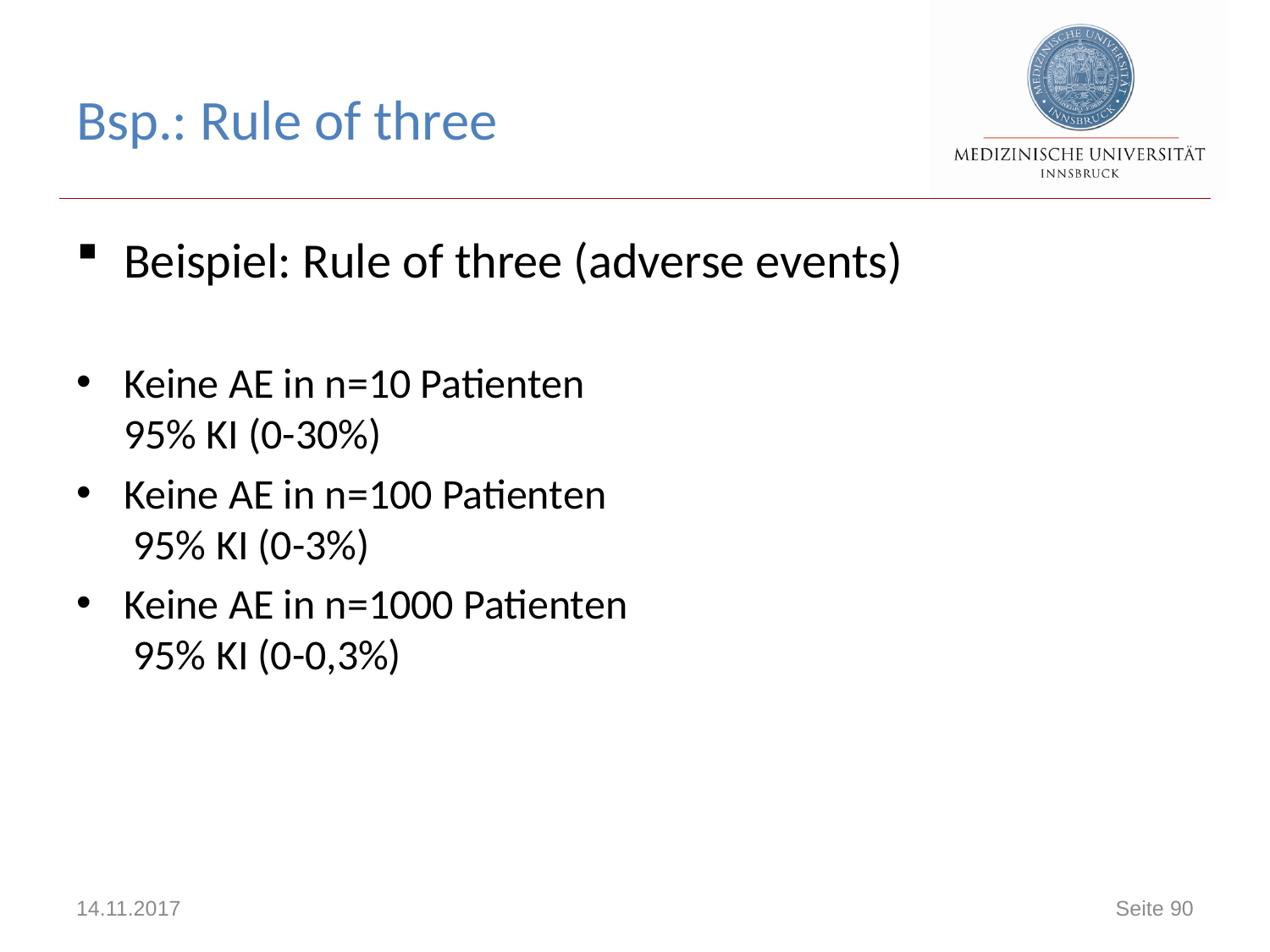

# Bsp.: Rule of three
Beispiel: Rule of three (adverse events)

Keine AE in n=10 Patienten
95% KI (0-30%)
Keine AE in n=100 Patienten
 95% KI (0-3%)
Keine AE in n=1000 Patienten
 95% KI (0-0,3%)
14.11.2017
Seite 90